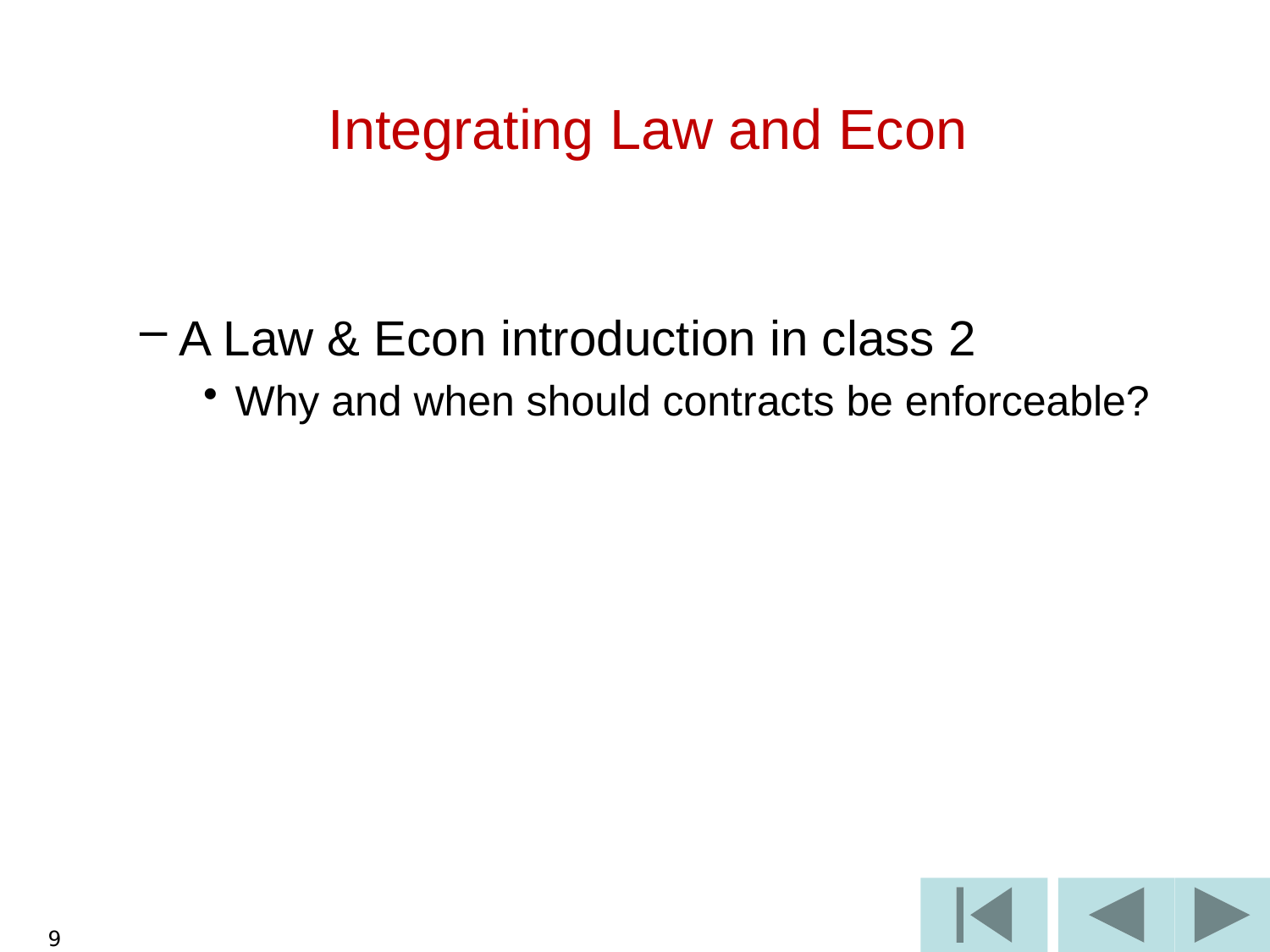

# Integrating Law and Econ

A Law & Econ introduction in class 2
Why and when should contracts be enforceable?

9